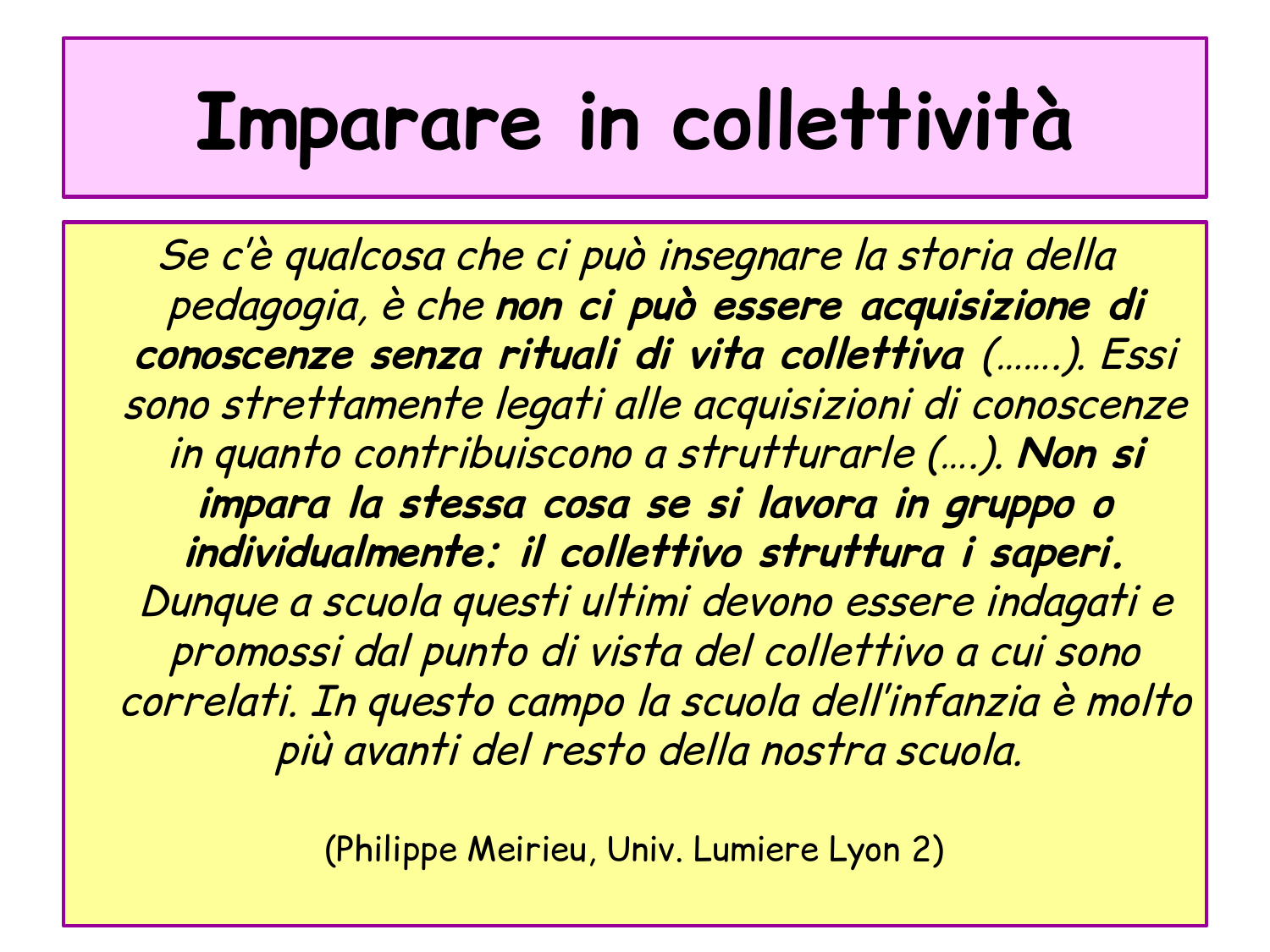

# Imparare in collettività
Se c’è qualcosa che ci può insegnare la storia della pedagogia, è che non ci può essere acquisizione di conoscenze senza rituali di vita collettiva (…….). Essi sono strettamente legati alle acquisizioni di conoscenze in quanto contribuiscono a strutturarle (….). Non si impara la stessa cosa se si lavora in gruppo o individualmente: il collettivo struttura i saperi. Dunque a scuola questi ultimi devono essere indagati e promossi dal punto di vista del collettivo a cui sono correlati. In questo campo la scuola dell’infanzia è molto più avanti del resto della nostra scuola.

(Philippe Meirieu, Univ. Lumiere Lyon 2)